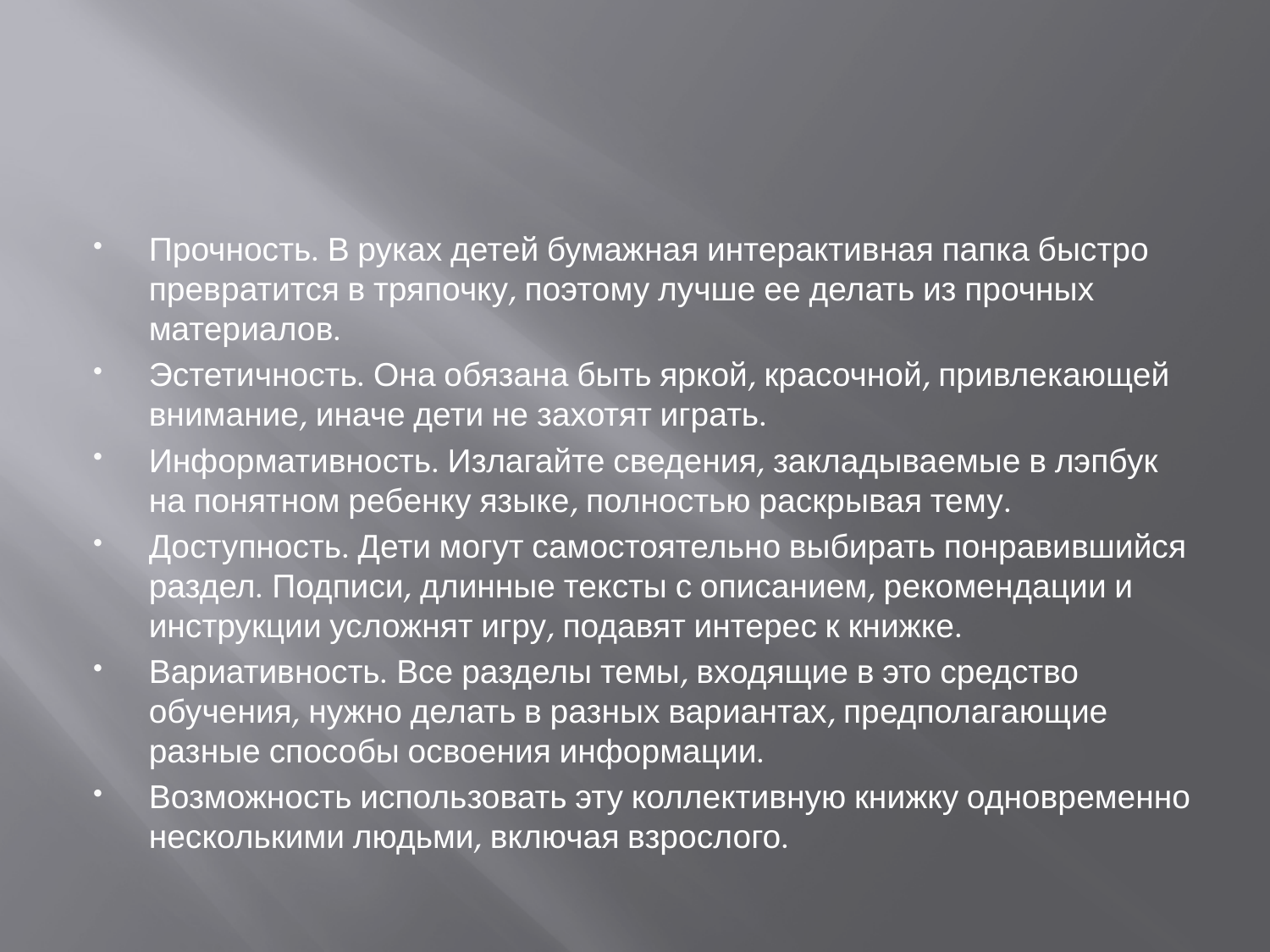

Прочность. В руках детей бумажная интерактивная папка быстро превратится в тряпочку, поэтому лучше ее делать из прочных материалов.
Эстетичность. Она обязана быть яркой, красочной, привлекающей внимание, иначе дети не захотят играть.
Информативность. Излагайте сведения, закладываемые в лэпбук на понятном ребенку языке, полностью раскрывая тему.
Доступность. Дети могут самостоятельно выбирать понравившийся раздел. Подписи, длинные тексты с описанием, рекомендации и инструкции усложнят игру, подавят интерес к книжке.
Вариативность. Все разделы темы, входящие в это средство обучения, нужно делать в разных вариантах, предполагающие разные способы освоения информации.
Возможность использовать эту коллективную книжку одновременно несколькими людьми, включая взрослого.